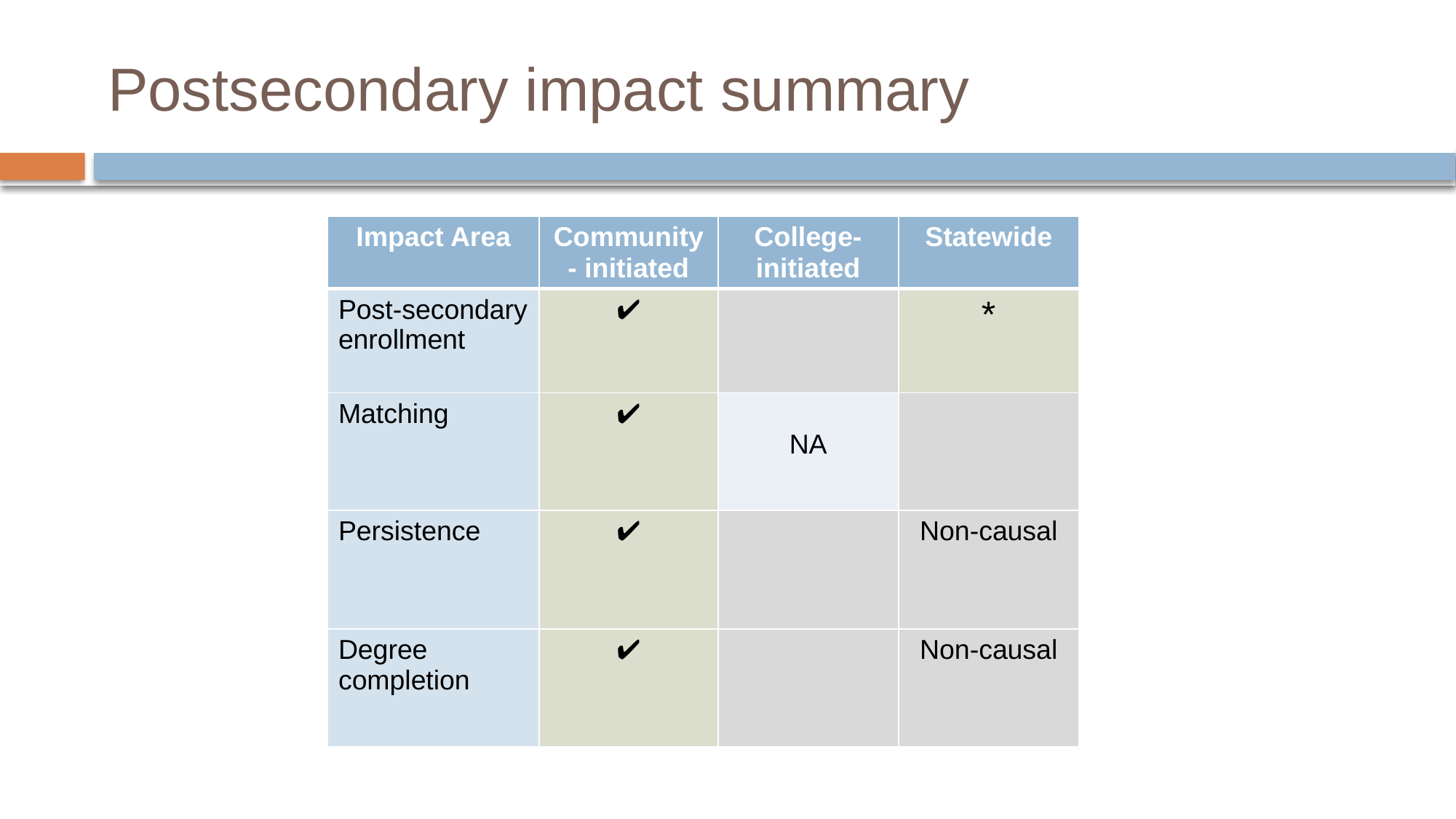

# Postsecondary impact summary
| Impact Area | Community- initiated | College- initiated | Statewide |
| --- | --- | --- | --- |
| Post-secondary enrollment | ✔ |  | \* |
| Matching | ✔ | NA |  |
| Persistence | ✔ |  | Non-causal |
| Degree completion | ✔ |  | Non-causal |